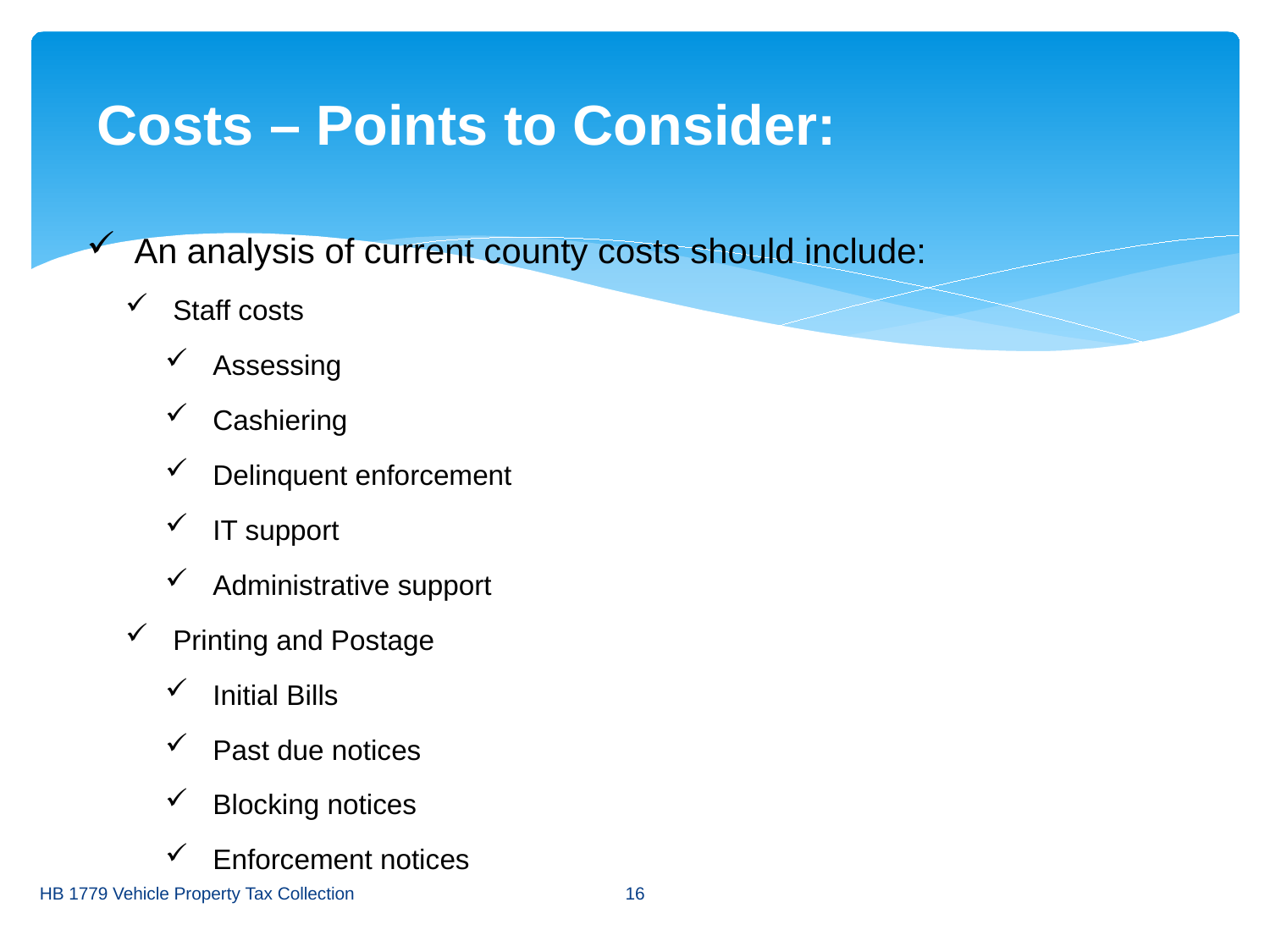

Costs – Points to Consider:
An analysis of current county costs should include:
Staff costs
Assessing
Cashiering
Delinquent enforcement
IT support
Administrative support
Printing and Postage
Initial Bills
Past due notices
Blocking notices
Enforcement notices

HB 1779 Vehicle Property Tax Collection
16